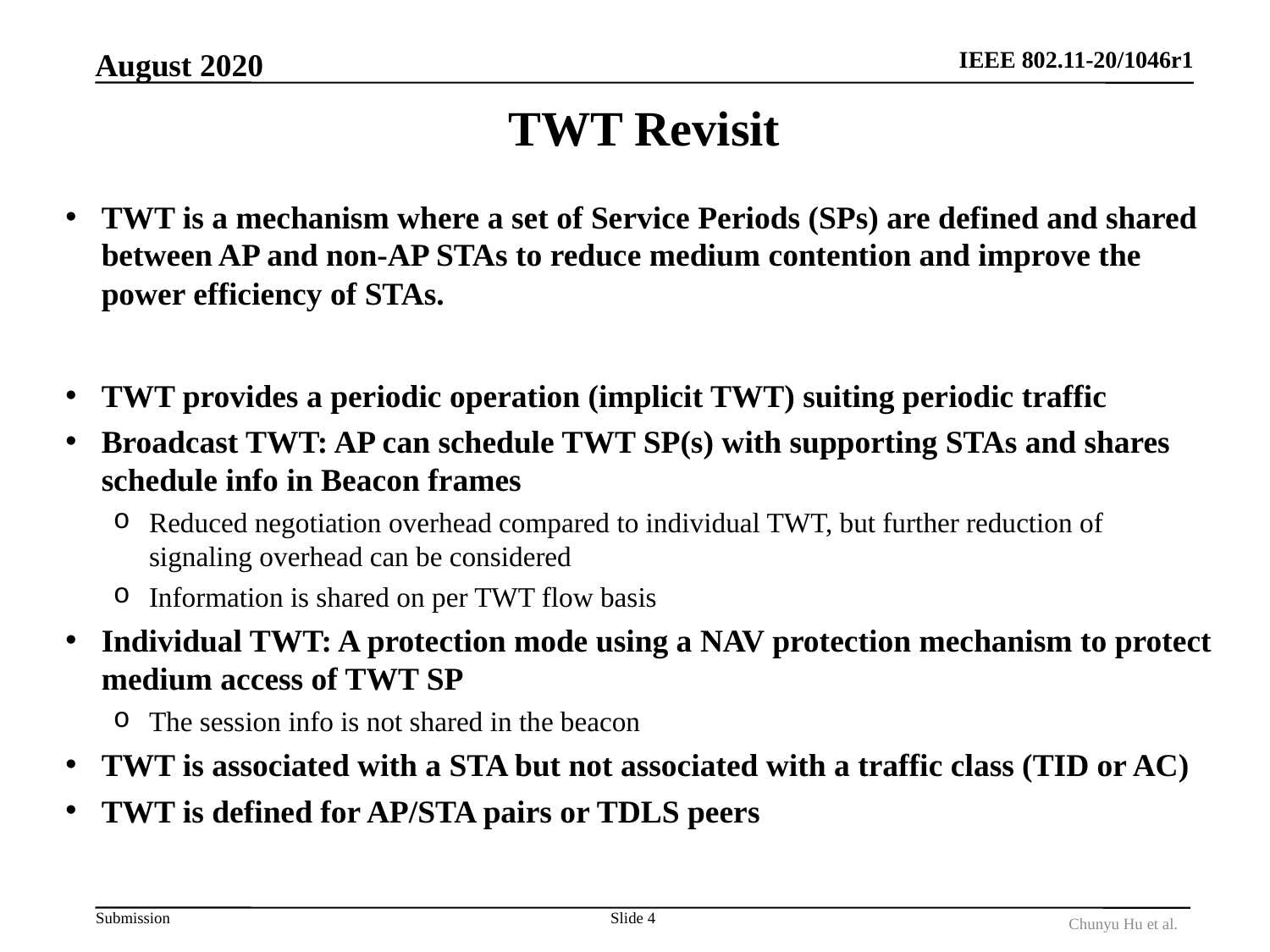

August 2020
# TWT Revisit
TWT is a mechanism where a set of Service Periods (SPs) are defined and shared between AP and non-AP STAs to reduce medium contention and improve the power efficiency of STAs.

TWT provides a periodic operation (implicit TWT) suiting periodic traffic
Broadcast TWT: AP can schedule TWT SP(s) with supporting STAs and shares schedule info in Beacon frames
Reduced negotiation overhead compared to individual TWT, but further reduction of signaling overhead can be considered
Information is shared on per TWT flow basis
Individual TWT: A protection mode using a NAV protection mechanism to protect medium access of TWT SP
The session info is not shared in the beacon
TWT is associated with a STA but not associated with a traffic class (TID or AC)
TWT is defined for AP/STA pairs or TDLS peers
Slide 4
Chunyu Hu et al.